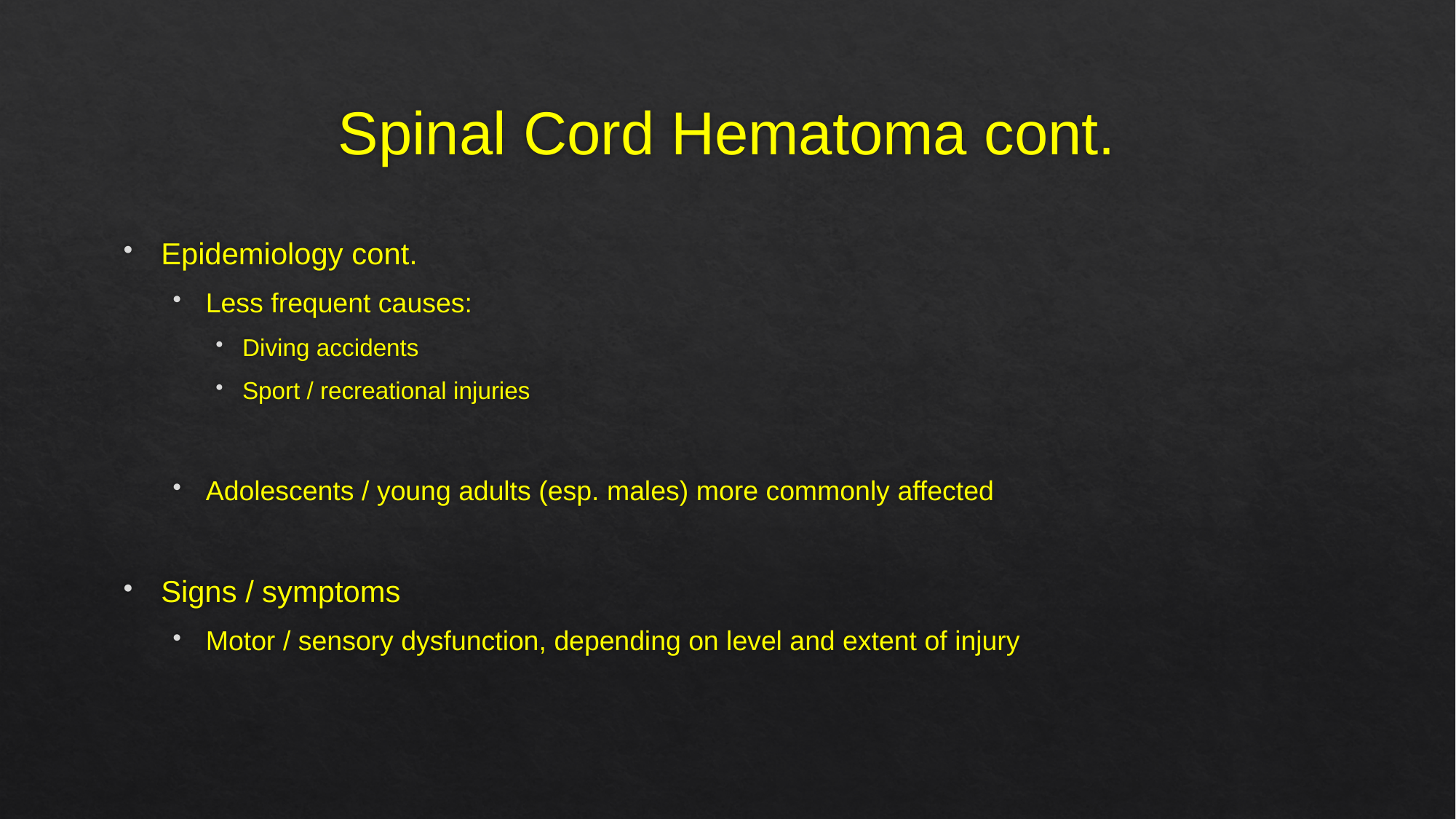

# Spinal Cord Hematoma cont.
Epidemiology cont.
Less frequent causes:
Diving accidents
Sport / recreational injuries

Adolescents / young adults (esp. males) more commonly affected

Signs / symptoms
Motor / sensory dysfunction, depending on level and extent of injury